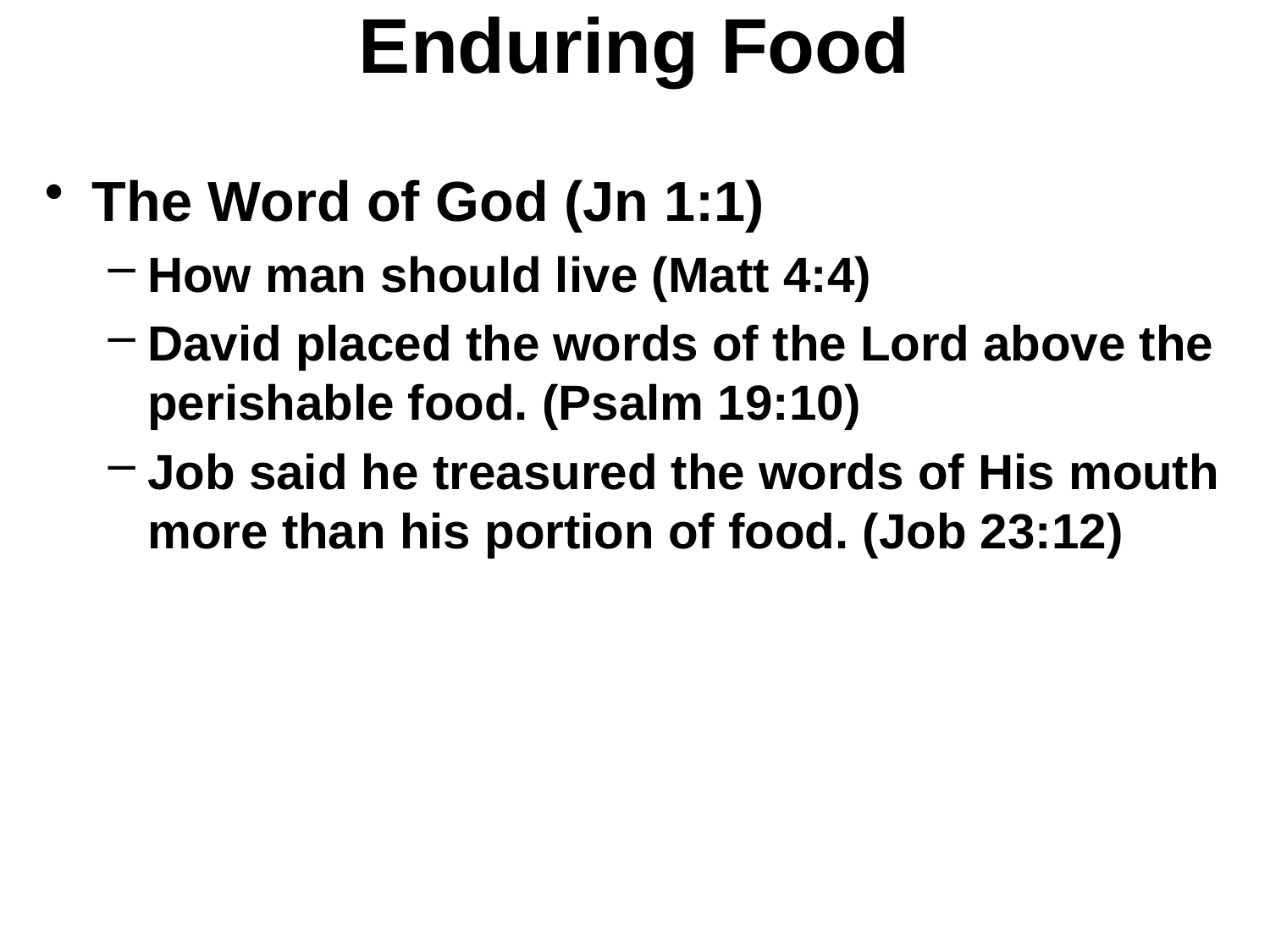

# Enduring Food
The Word of God (Jn 1:1)
How man should live (Matt 4:4)
David placed the words of the Lord above the perishable food. (Psalm 19:10)
Job said he treasured the words of His mouth more than his portion of food. (Job 23:12)